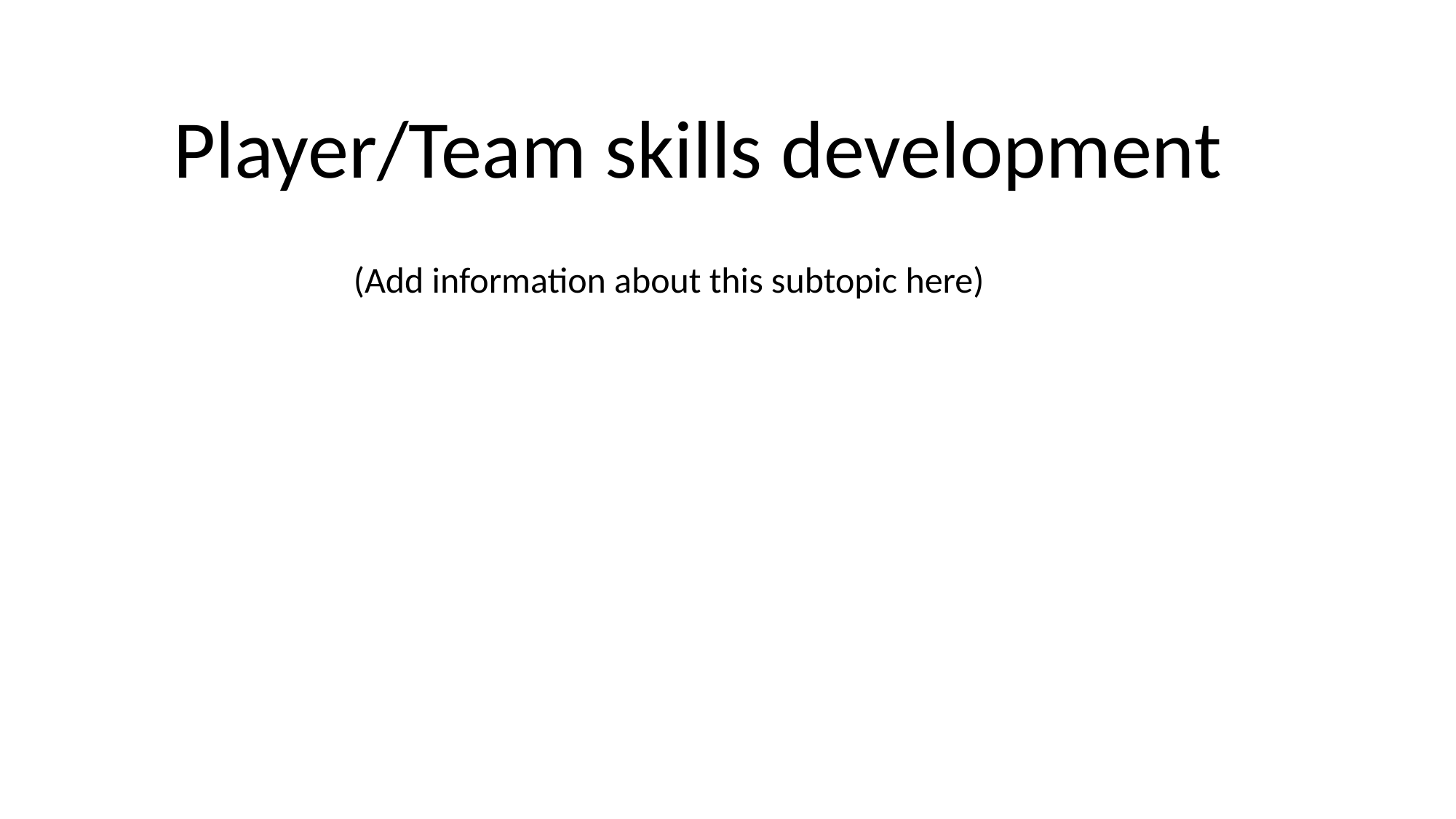

# Player/Team skills development
(Add information about this subtopic here)